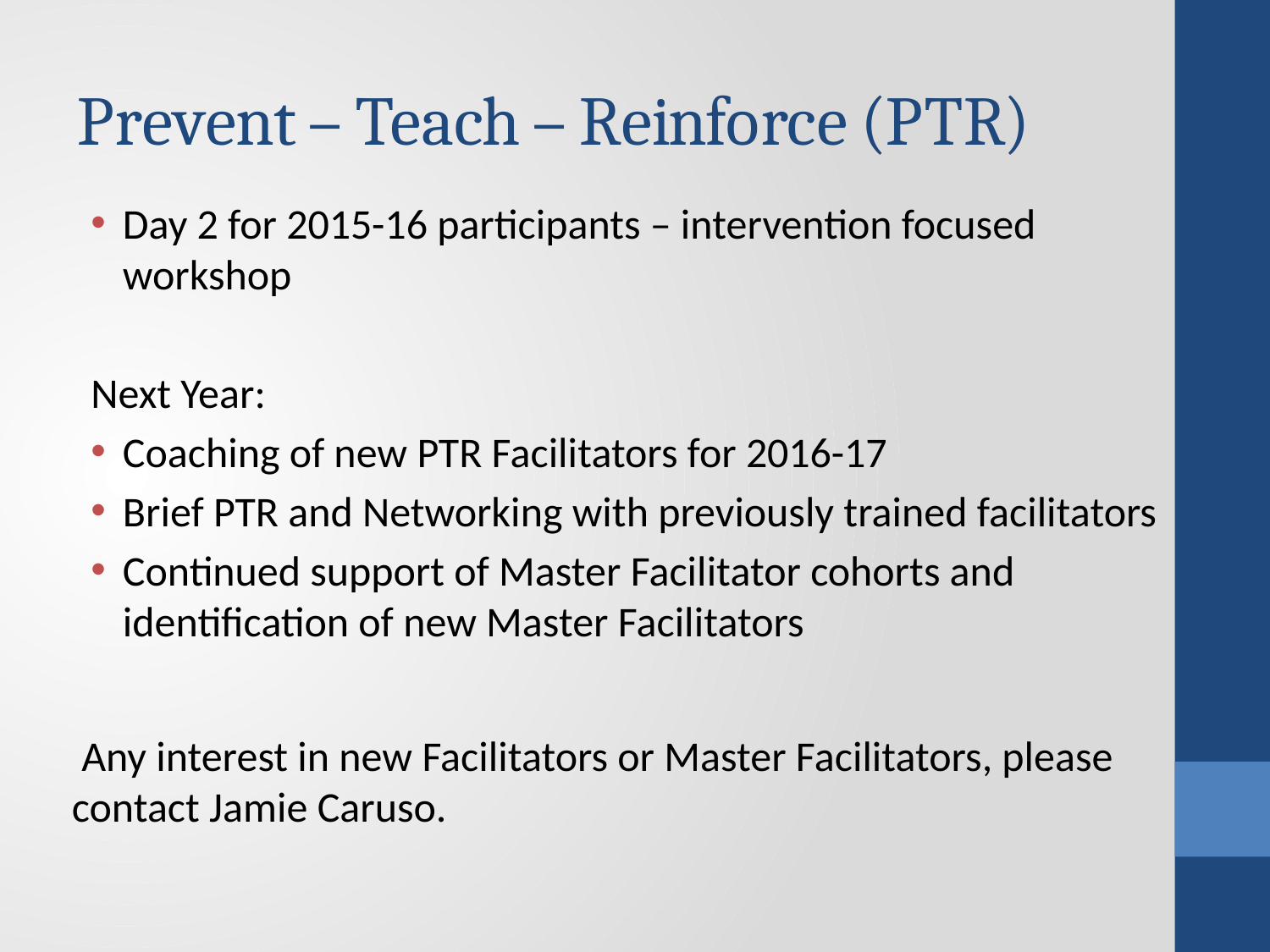

# Prevent – Teach – Reinforce (PTR)
Day 2 for 2015-16 participants – intervention focused workshop

Next Year:
Coaching of new PTR Facilitators for 2016-17
Brief PTR and Networking with previously trained facilitators
Continued support of Master Facilitator cohorts and identification of new Master Facilitators

 Any interest in new Facilitators or Master Facilitators, please contact Jamie Caruso.